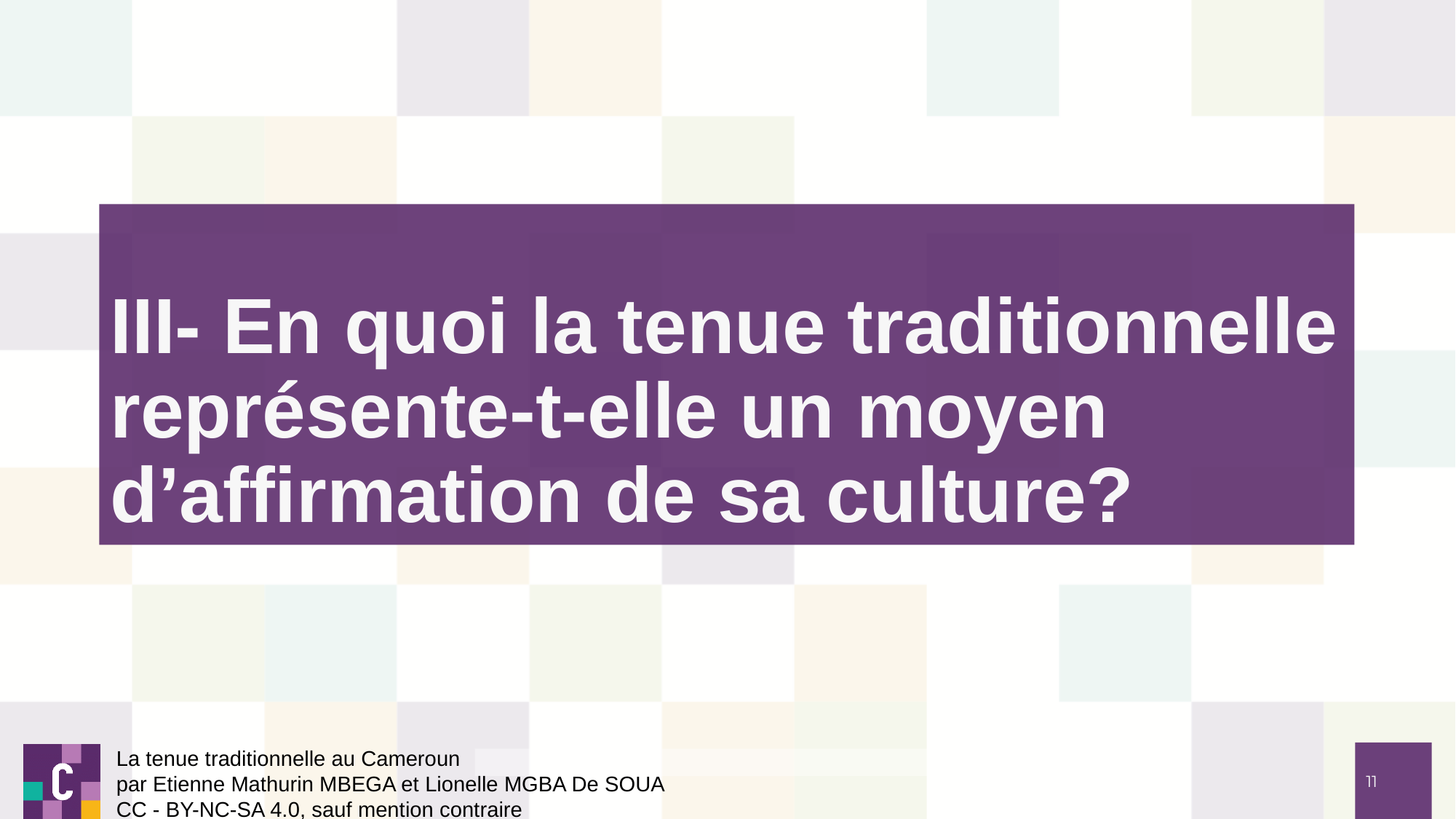

# III- En quoi la tenue traditionnelle représente-t-elle un moyen d’affirmation de sa culture?
La tenue traditionnelle au Cameroun
par Etienne Mathurin MBEGA et Lionelle MGBA De SOUA
CC - BY-NC-SA 4.0, sauf mention contraire

11